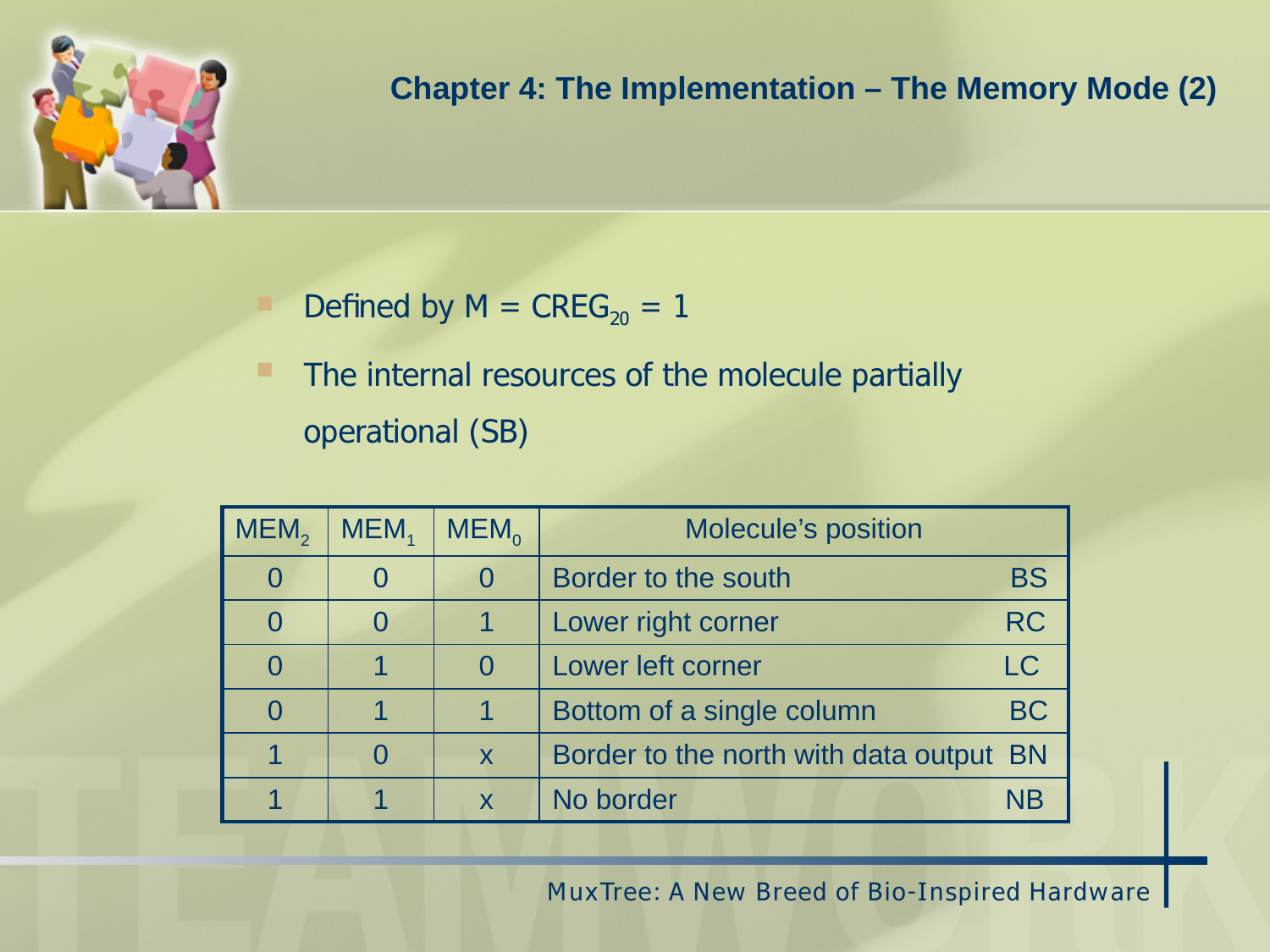

Chapter 4: The Implementation – The Memory Mode (2)
Defined by M = CREG20 = 1
The internal resources of the molecule partially  operational (SB)
| MEM2 | MEM1 | MEM0 | Molecule’s position |
| --- | --- | --- | --- |
| 0 | 0 | 0 | Border to the south BS |
| 0 | 0 | 1 | Lower right corner RC |
| 0 | 1 | 0 | Lower left corner LC |
| 0 | 1 | 1 | Bottom of a single column BC |
| 1 | 0 | x | Border to the north with data output BN |
| 1 | 1 | x | No border NB |

# MuxTree: A New Breed of Bio-Inspired Hardware